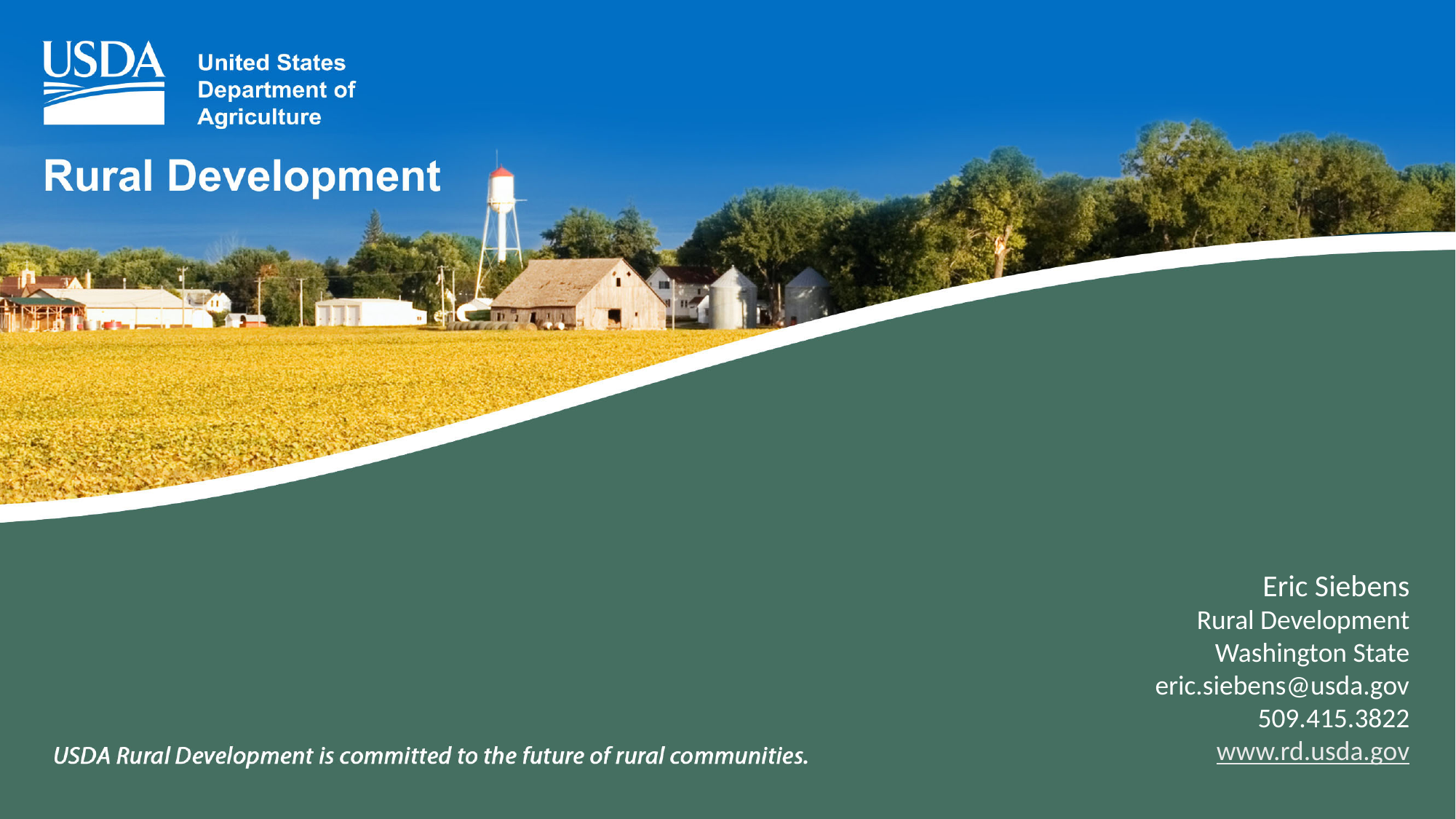

Eric Siebens
Rural Development
Washington State
eric.siebens@usda.gov
 509.415.3822
www.rd.usda.gov